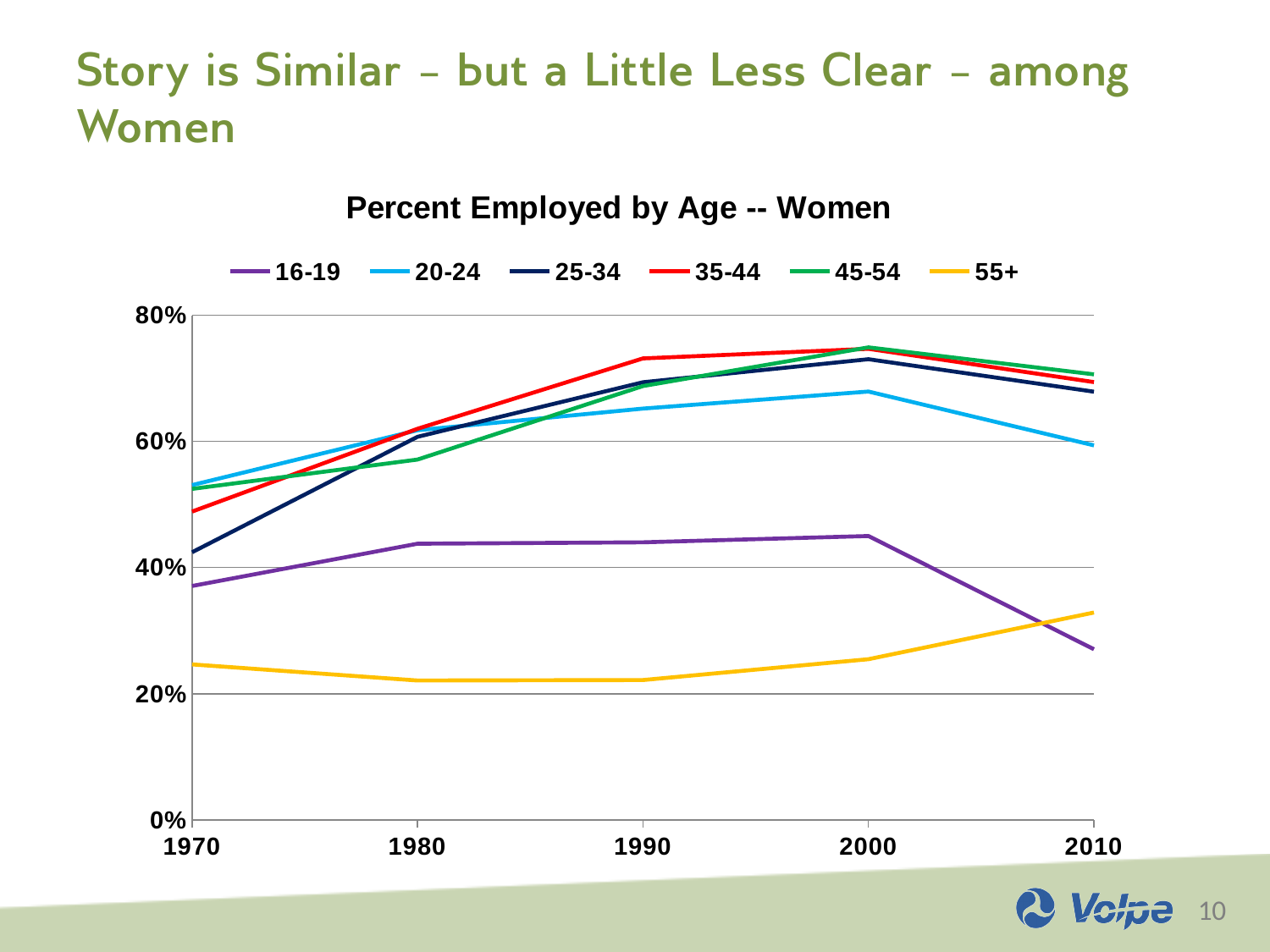

# Story is Similar – but a Little Less Clear – among Women

### Chart: Percent Employed by Age -- Women

| Category | 16-19 | 20-24 | 25-34 | 35-44 | 45-54 | 55+ |
|---|---|---|---|---|---|---|
| 1970 | 0.37075 | 0.53075 | 0.42425 | 0.4887499999999999 | 0.52475 | 0.24650000000000002 |
| 1980 | 0.4377500000000001 | 0.6177499999999999 | 0.6072500000000001 | 0.62 | 0.57125 | 0.221 |
| 1990 | 0.44000000000000006 | 0.652 | 0.69375 | 0.7315 | 0.6877500000000001 | 0.22174999999999997 |
| 2000 | 0.45000000000000007 | 0.679 | 0.7302500000000001 | 0.74675 | 0.7490000000000001 | 0.25475000000000003 |
| 2010 | 0.2705 | 0.59375 | 0.67875 | 0.6940000000000001 | 0.70625 | 0.32875 |